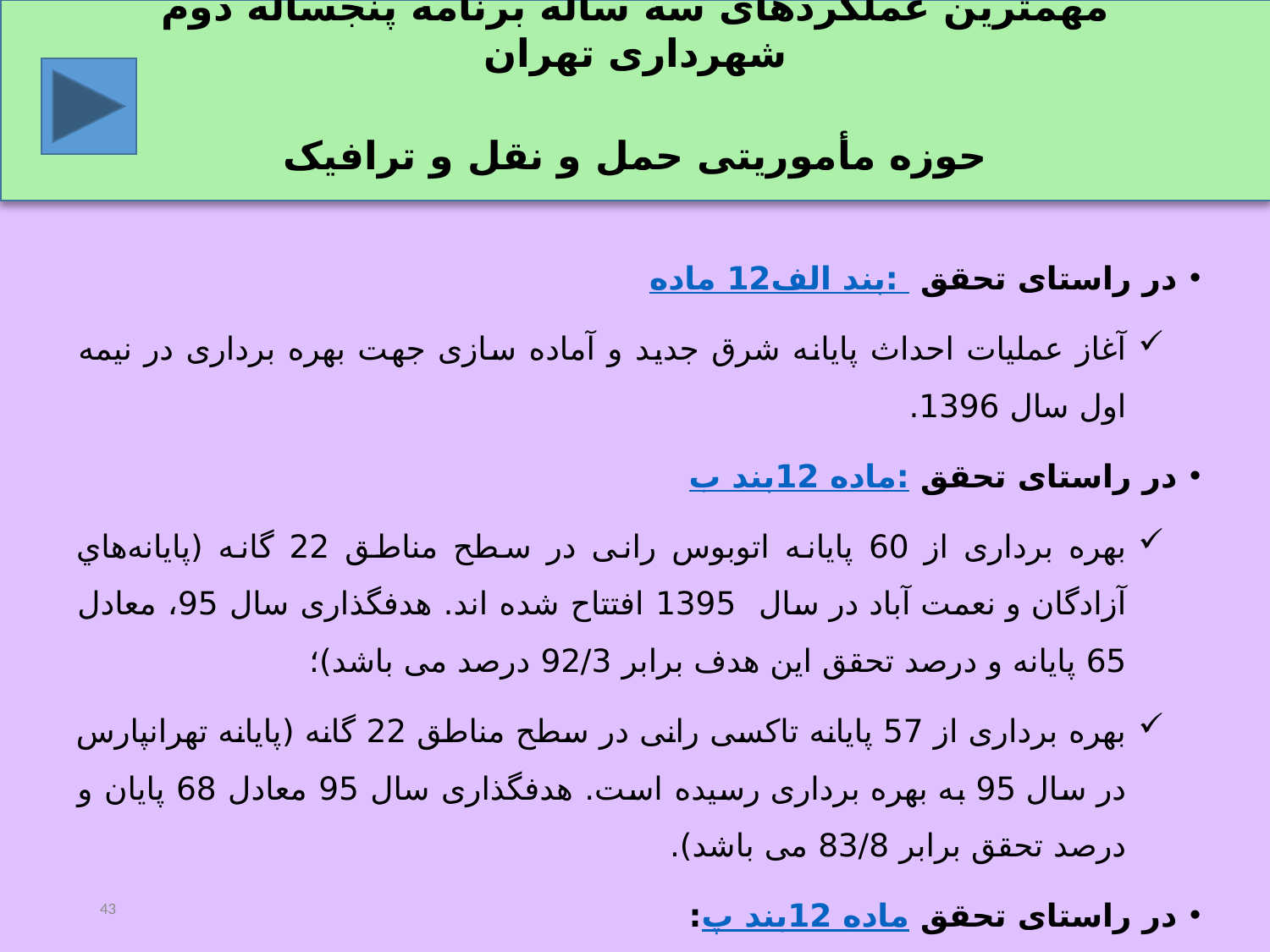

مهمترین عملکردهای سه ساله برنامه پنجساله دوم شهرداری تهران
حوزه مأموریتی حمل و نقل و ترافیک

در راستای تحقق ماده 12بند الف:
آغاز عملیات احداث پایانه شرق جدید و آماده سازی جهت بهره برداری در نیمه اول سال 1396.
در راستای تحقق ماده 12بند ب:
بهره برداری از 60 پایانه اتوبوس رانی در سطح مناطق 22 گانه (پایانه‌هاي آزادگان و نعمت آباد در سال  1395 افتتاح شده اند. هدفگذاری سال 95، معادل 65 پایانه و درصد تحقق این هدف برابر 92/3 درصد می باشد)؛
بهره برداری از 57 پایانه تاکسی رانی در سطح مناطق 22 گانه (پایانه تهرانپارس در سال 95 به بهره برداری رسیده است. هدفگذاری سال 95 معادل 68 پایان و درصد تحقق برابر 83/8 می باشد).
در راستای تحقق ماده 12بند پ:
هوشمند سازی 4 پایانه برون شهری موجود در شهر تهران

43